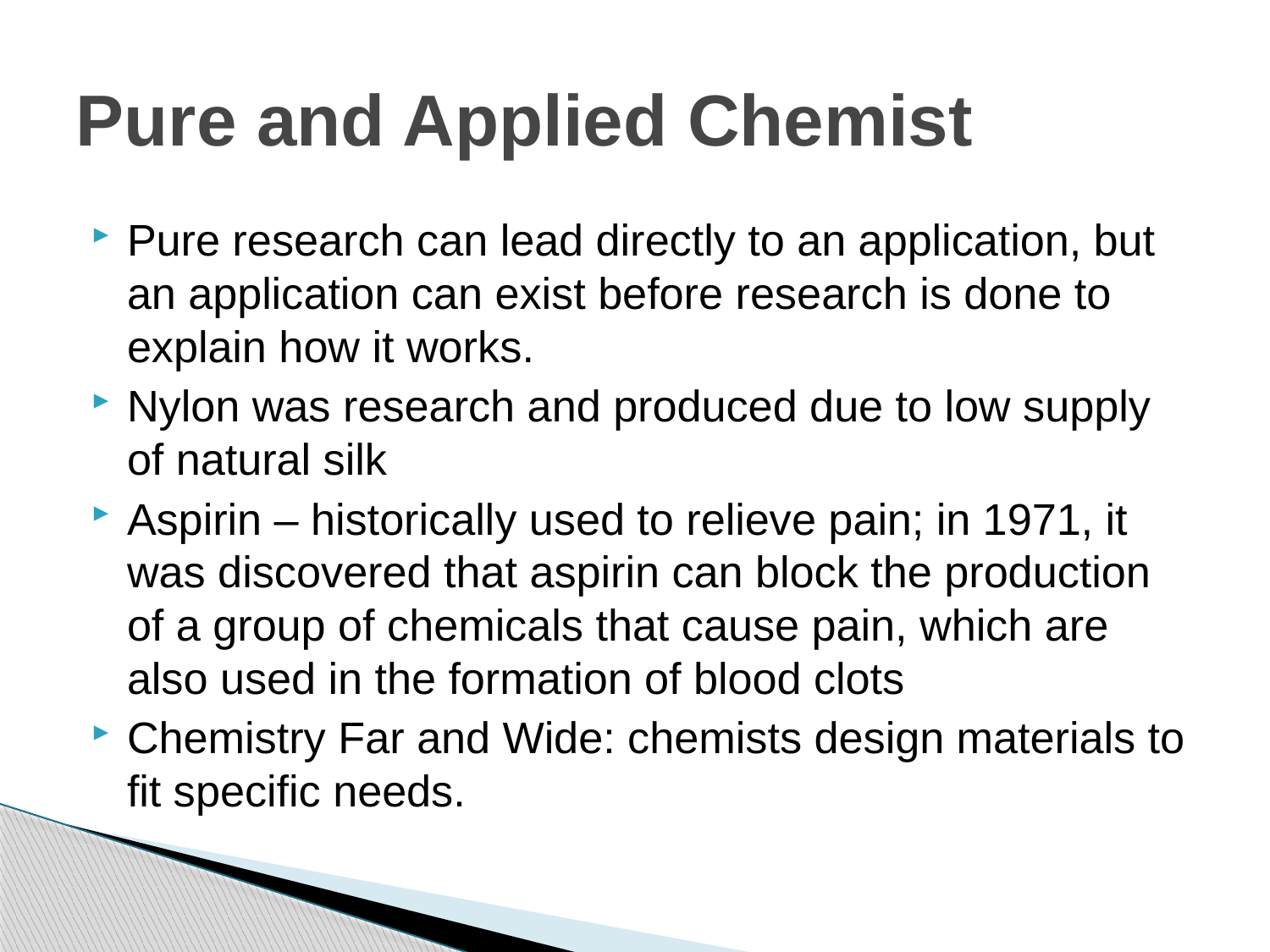

# Pure and Applied Chemist
Pure research can lead directly to an application, but an application can exist before research is done to explain how it works.
Nylon was research and produced due to low supply of natural silk
Aspirin – historically used to relieve pain; in 1971, it was discovered that aspirin can block the production of a group of chemicals that cause pain, which are also used in the formation of blood clots
Chemistry Far and Wide: chemists design materials to fit specific needs.